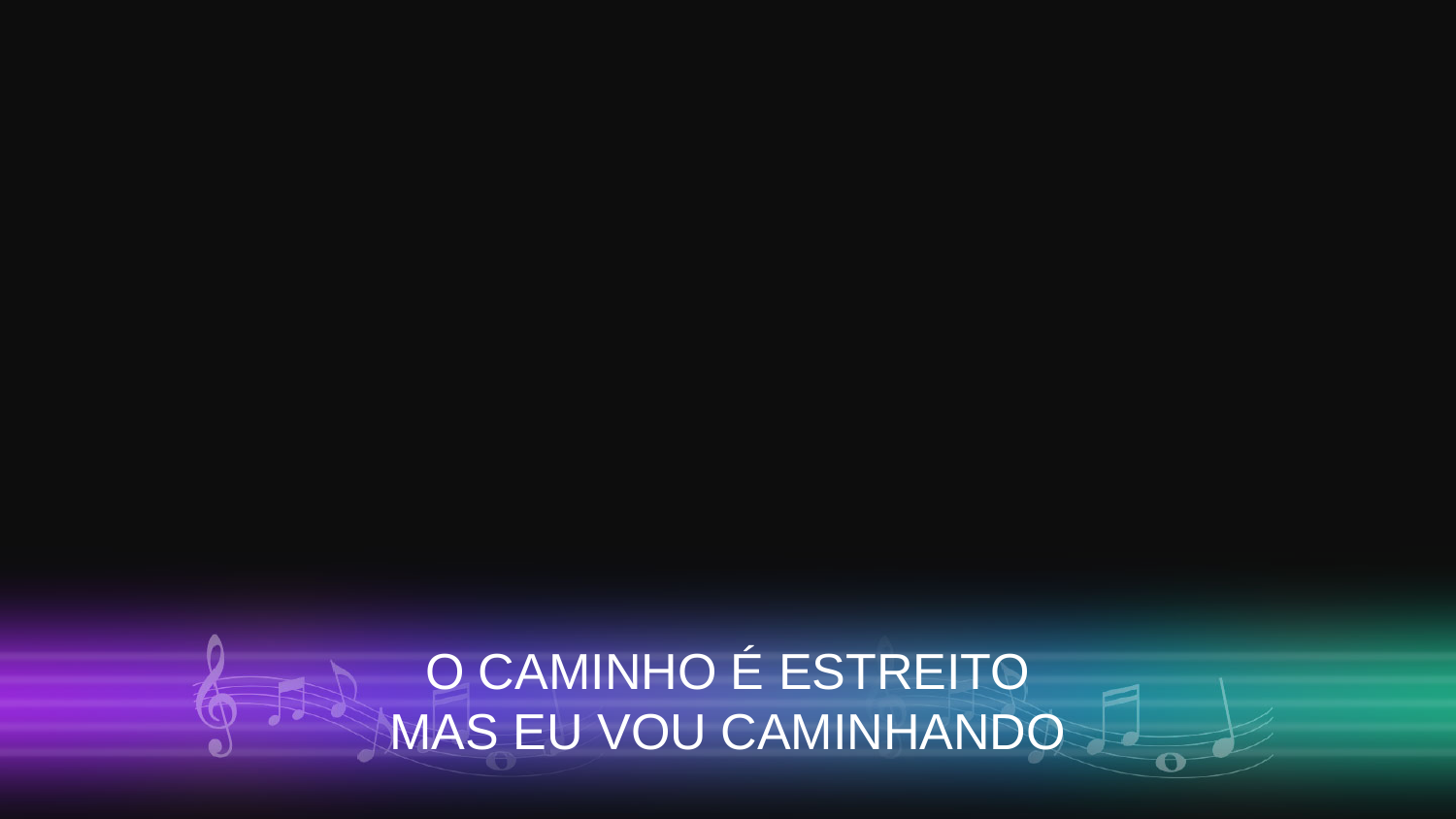

O CAMINHO É ESTREITO
MAS EU VOU CAMINHANDO